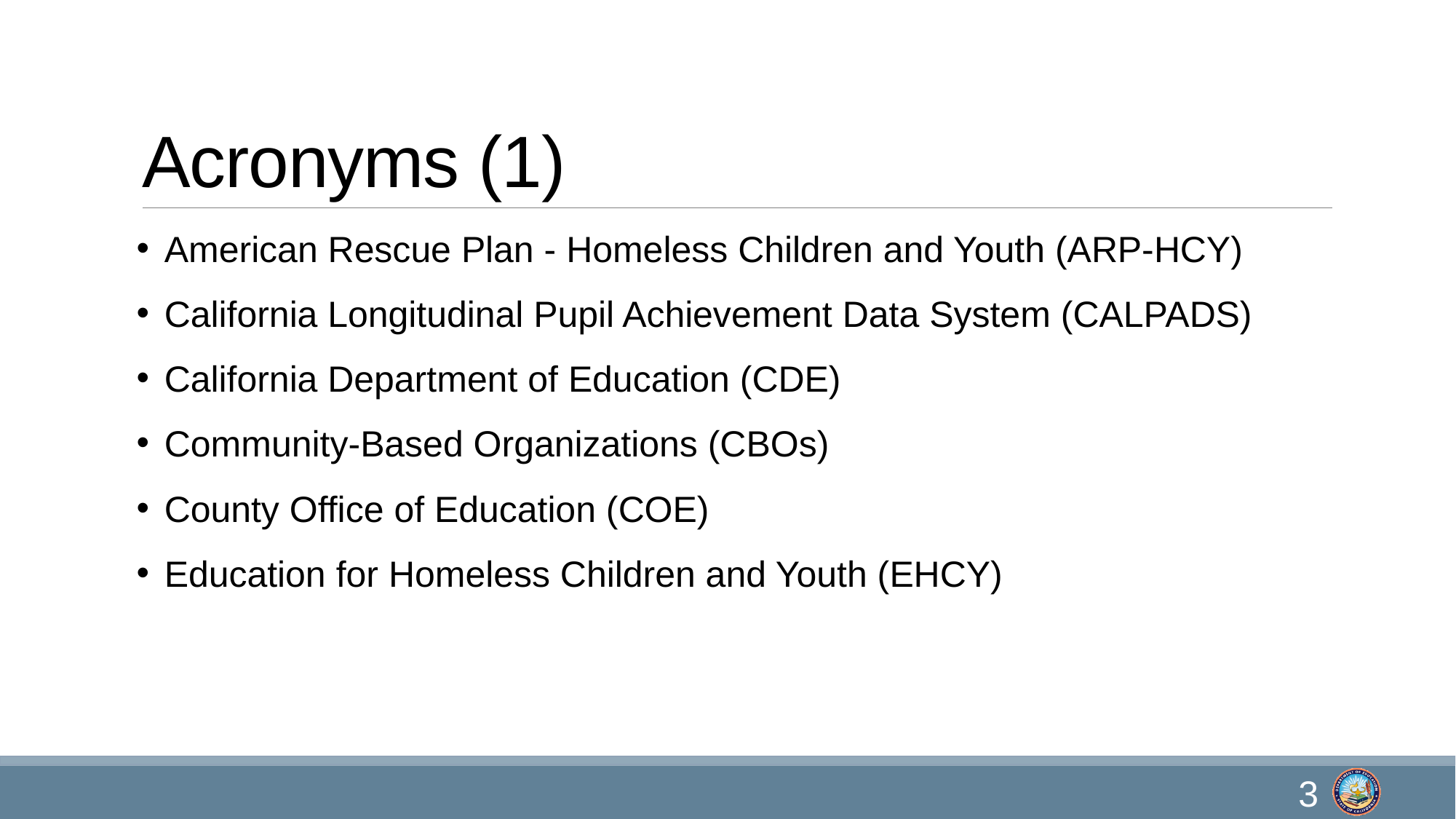

# Acronyms (1)
American Rescue Plan - Homeless Children and Youth (ARP-HCY)
California Longitudinal Pupil Achievement Data System (CALPADS)
California Department of Education (CDE)
Community-Based Organizations (CBOs)
County Office of Education (COE)
Education for Homeless Children and Youth (EHCY)
3